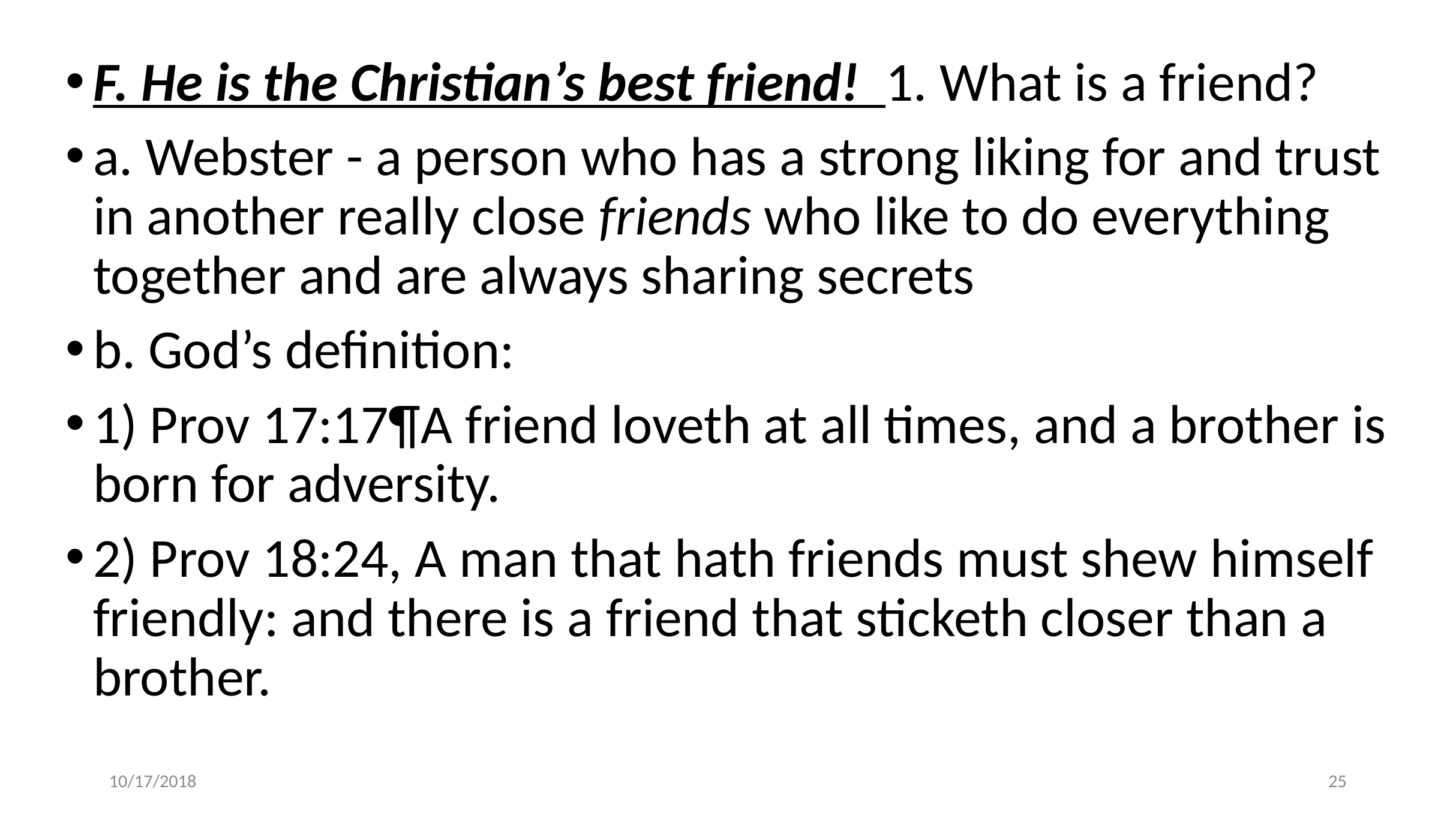

F. He is the Christian’s best friend!  1. What is a friend?
a. Webster - a person who has a strong liking for and trust in another really close friends who like to do everything together and are always sharing secrets
b. God’s definition:
1) Prov 17:17¶A friend loveth at all times, and a brother is born for adversity.
2) Prov 18:24, A man that hath friends must shew himself friendly: and there is a friend that sticketh closer than a brother.
10/17/2018
25